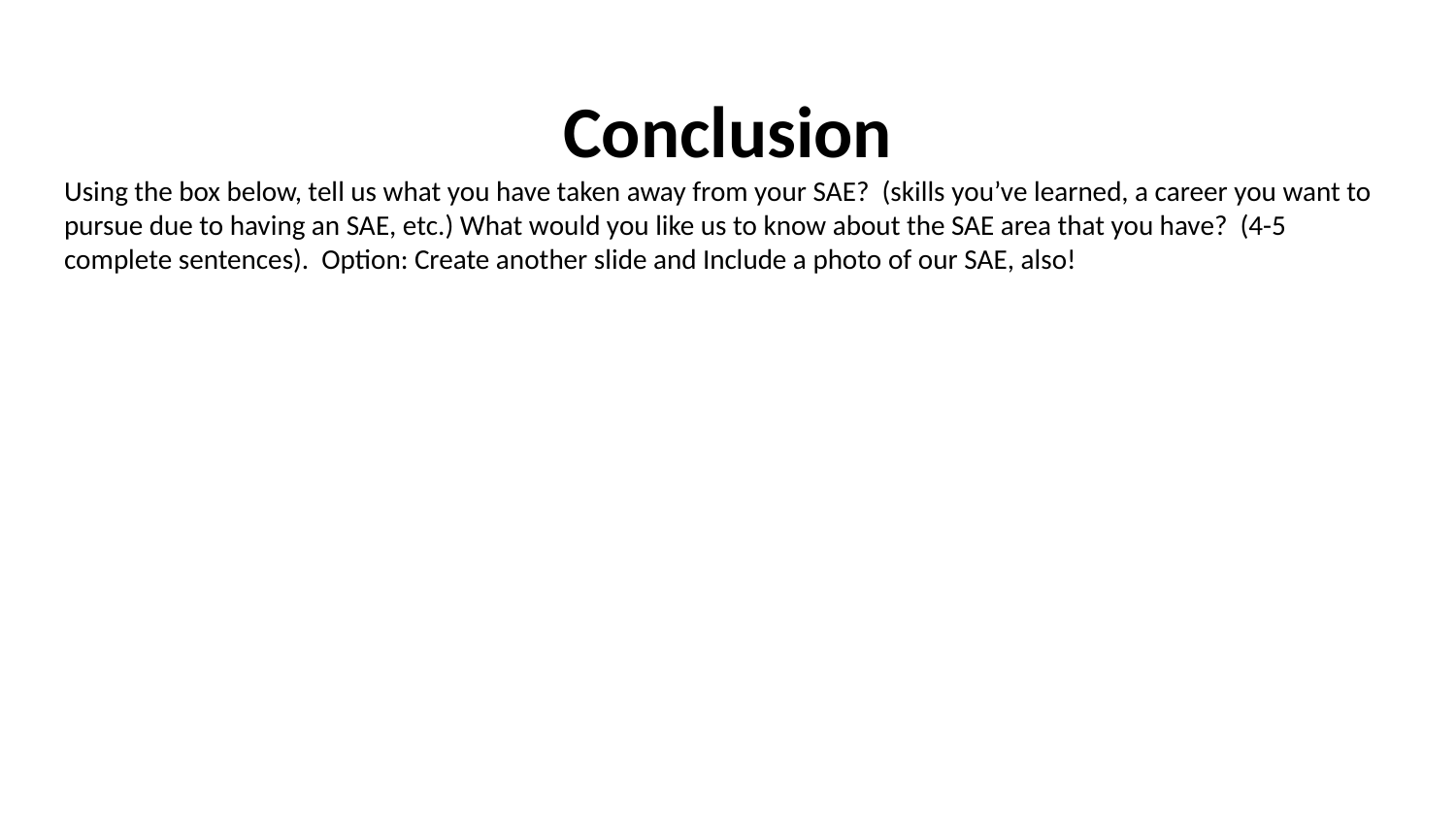

# Conclusion
Using the box below, tell us what you have taken away from your SAE?  (skills you’ve learned, a career you want to pursue due to having an SAE, etc.) What would you like us to know about the SAE area that you have?  (4-5 complete sentences).  Option: Create another slide and Include a photo of our SAE, also!